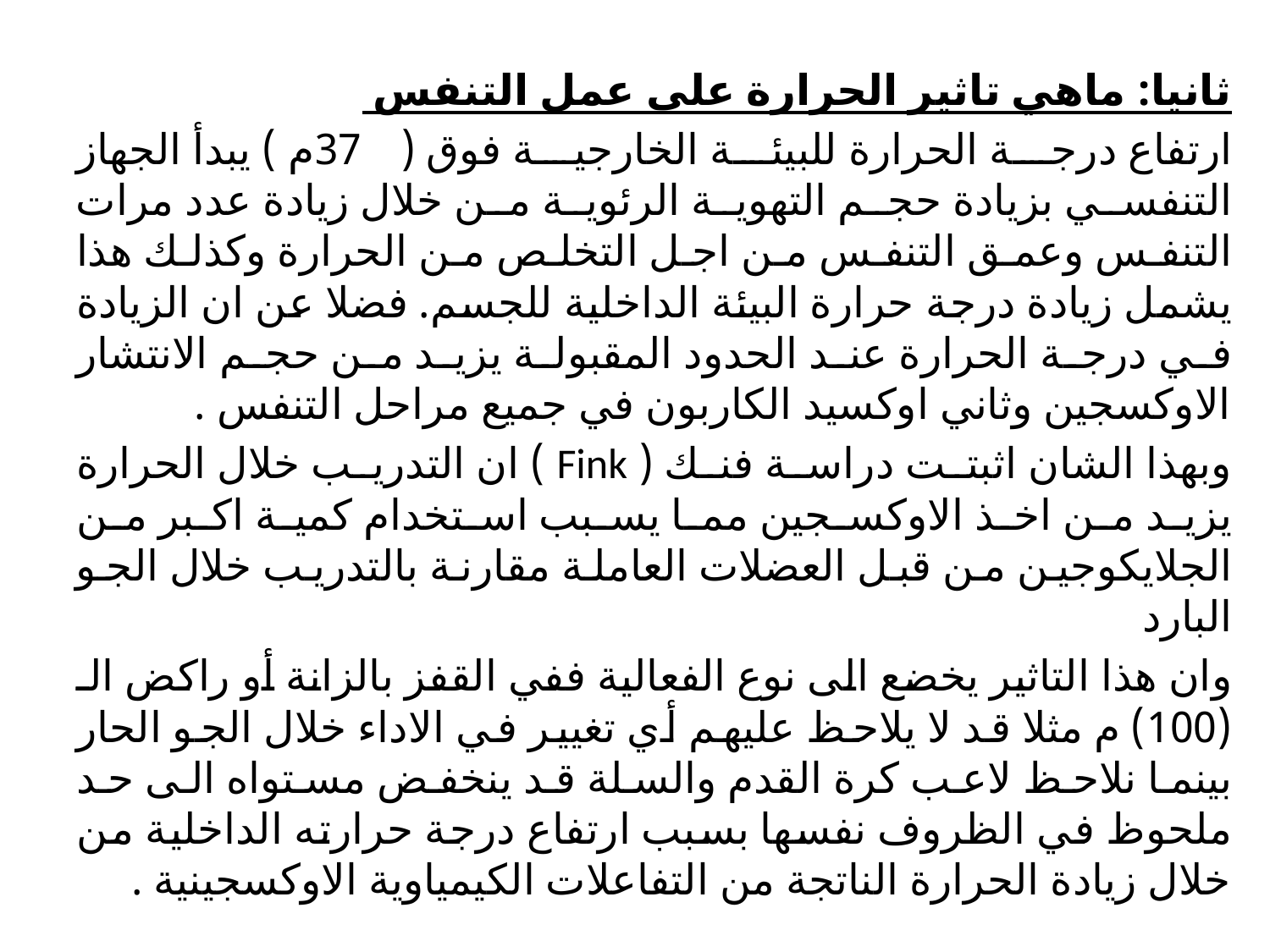

ثانيا: ماهي تاثير الحرارة على عمل التنفس
ارتفاع درجة الحرارة للبيئة الخارجية فوق (37م ) يبدأ الجهاز التنفسي بزيادة حجم التهوية الرئوية من خلال زيادة عدد مرات التنفس وعمق التنفس من اجل التخلص من الحرارة وكذلك هذا يشمل زيادة درجة حرارة البيئة الداخلية للجسم. فضلا عن ان الزيادة في درجة الحرارة عند الحدود المقبولة يزيد من حجم الانتشار الاوكسجين وثاني اوكسيد الكاربون في جميع مراحل التنفس .
وبهذا الشان اثبتت دراسة فنك ( Fink ) ان التدريب خلال الحرارة يزيد من اخذ الاوكسجين مما يسبب استخدام كمية اكبر من الجلايكوجين من قبل العضلات العاملة مقارنة بالتدريب خلال الجو البارد
وان هذا التاثير يخضع الى نوع الفعالية ففي القفز بالزانة أو راكض الـ (100) م مثلا قد لا يلاحظ عليهم أي تغيير في الاداء خلال الجو الحار بينما نلاحظ لاعب كرة القدم والسلة قد ينخفض مستواه الى حد ملحوظ في الظروف نفسها بسبب ارتفاع درجة حرارته الداخلية من خلال زيادة الحرارة الناتجة من التفاعلات الكيمياوية الاوكسجينية .